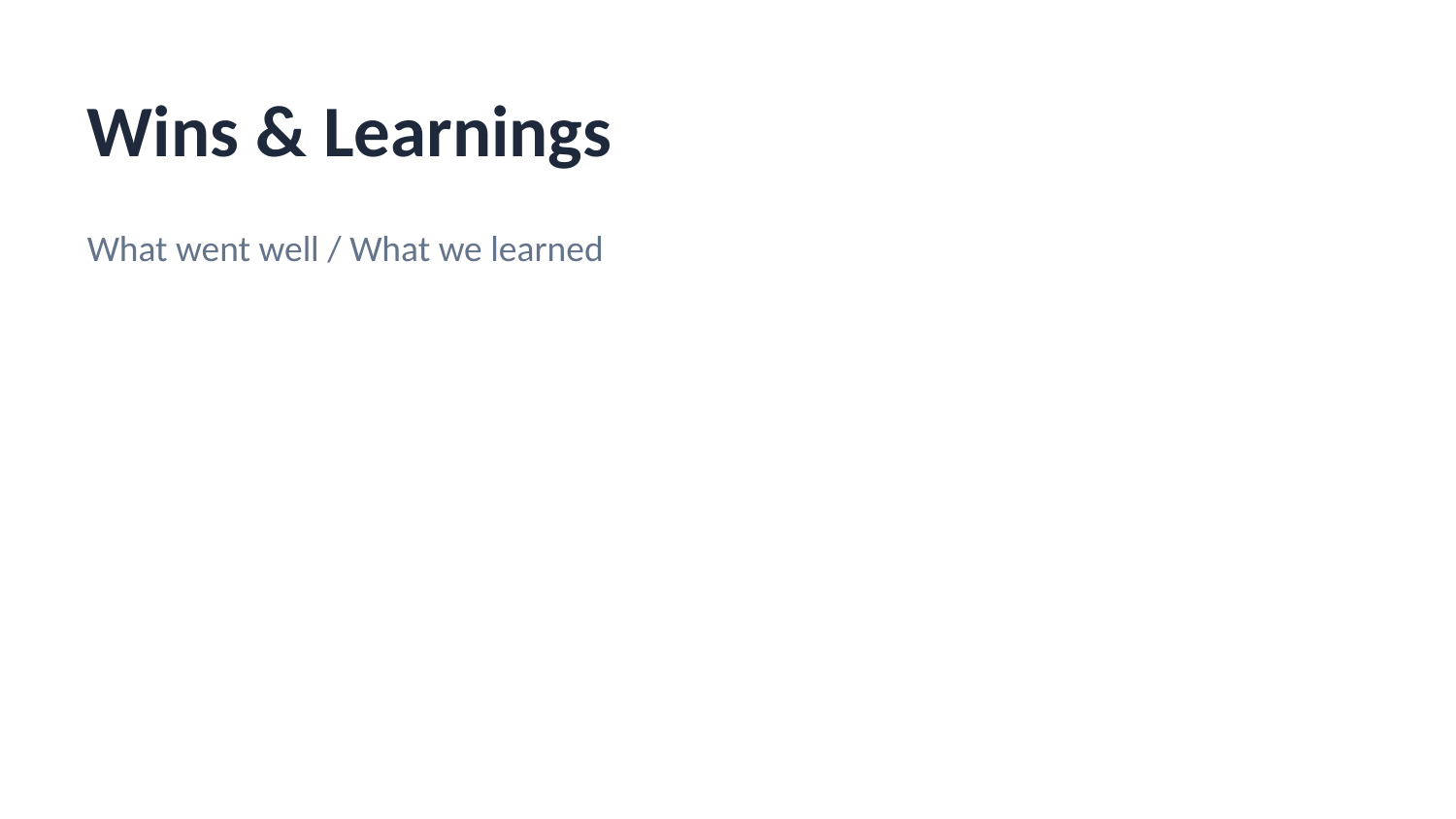

Wins & Learnings
What went well / What we learned